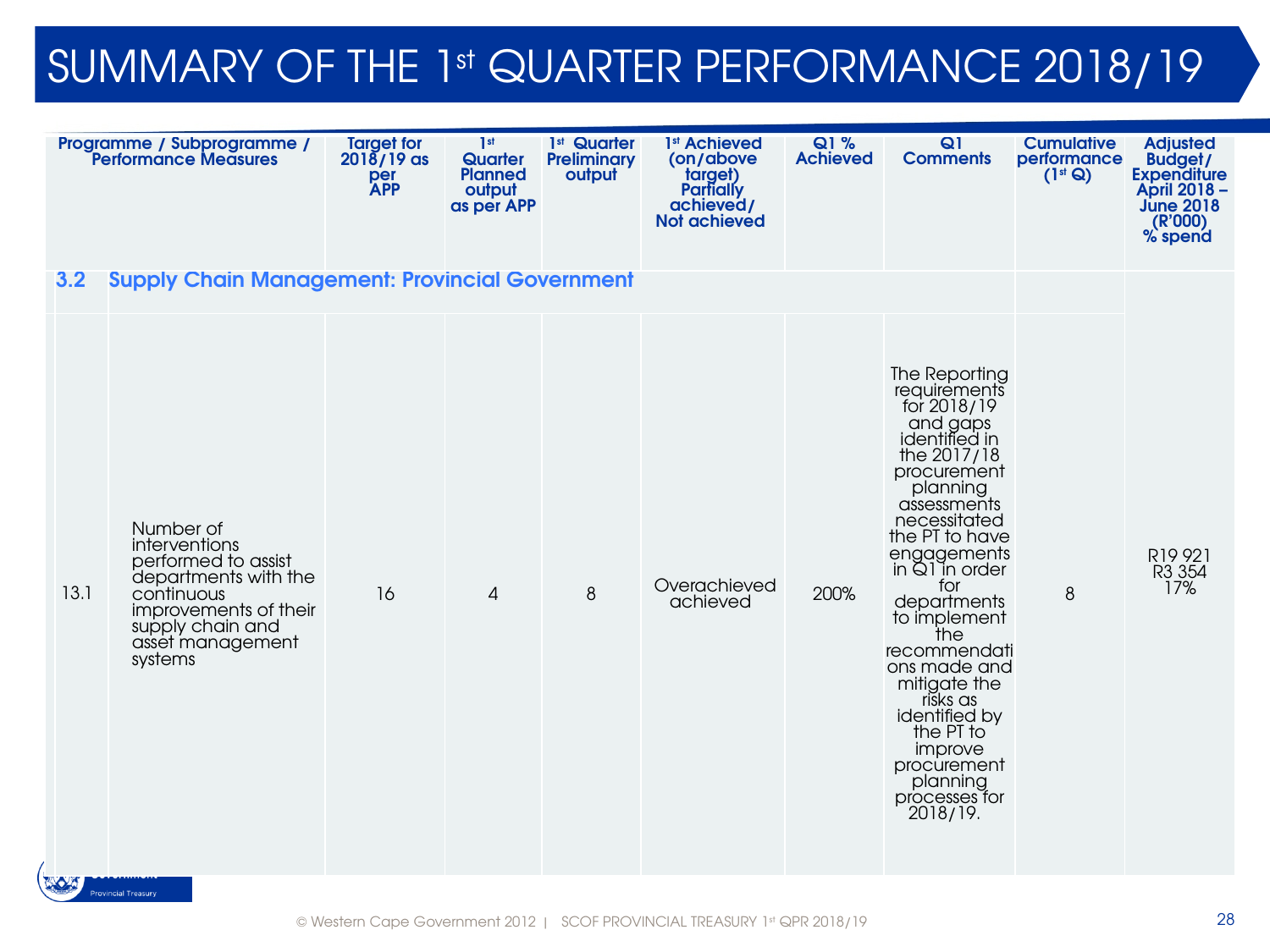

SUMMARY OF THE 1st QUARTER PERFORMANCE 2018/19
| Programme / Subprogramme / Performance Measures |  |  | Target for 2018/19 as per APP | 1st Quarter Planned output as per APP | 1st Quarter Preliminary output | 1st Achieved (on/above target) Partially achieved/ Not achieved | Q1 % Achieved | Q1 Comments | Cumulative performance (1st Q) | Adjusted Budget/ Expenditure April 2018 – June 2018 (R’000) % spend |
| --- | --- | --- | --- | --- | --- | --- | --- | --- | --- | --- |
|  | 3.2 | Supply Chain Management: Provincial Government |  |  |  |  |  |  |  | R19 921 R3 354 17% |
|  | 13.1 | Number of interventions performed to assist departments with the continuous improvements of their supply chain and asset management systems | 16 | 4 | 8 | Overachieved achieved | 200% | The Reporting requirements for 2018/19 and gaps identified in the 2017/18 procurement planning assessments necessitated the PT to have engagements in Q1 in order for departments to implement the recommendations made and mitigate the risks as identified by the PT to improve procurement planning processes for 2018/19. | 8 |  |
SCOF PROVINCIAL TREASURY 1st QPR 2018/19
28